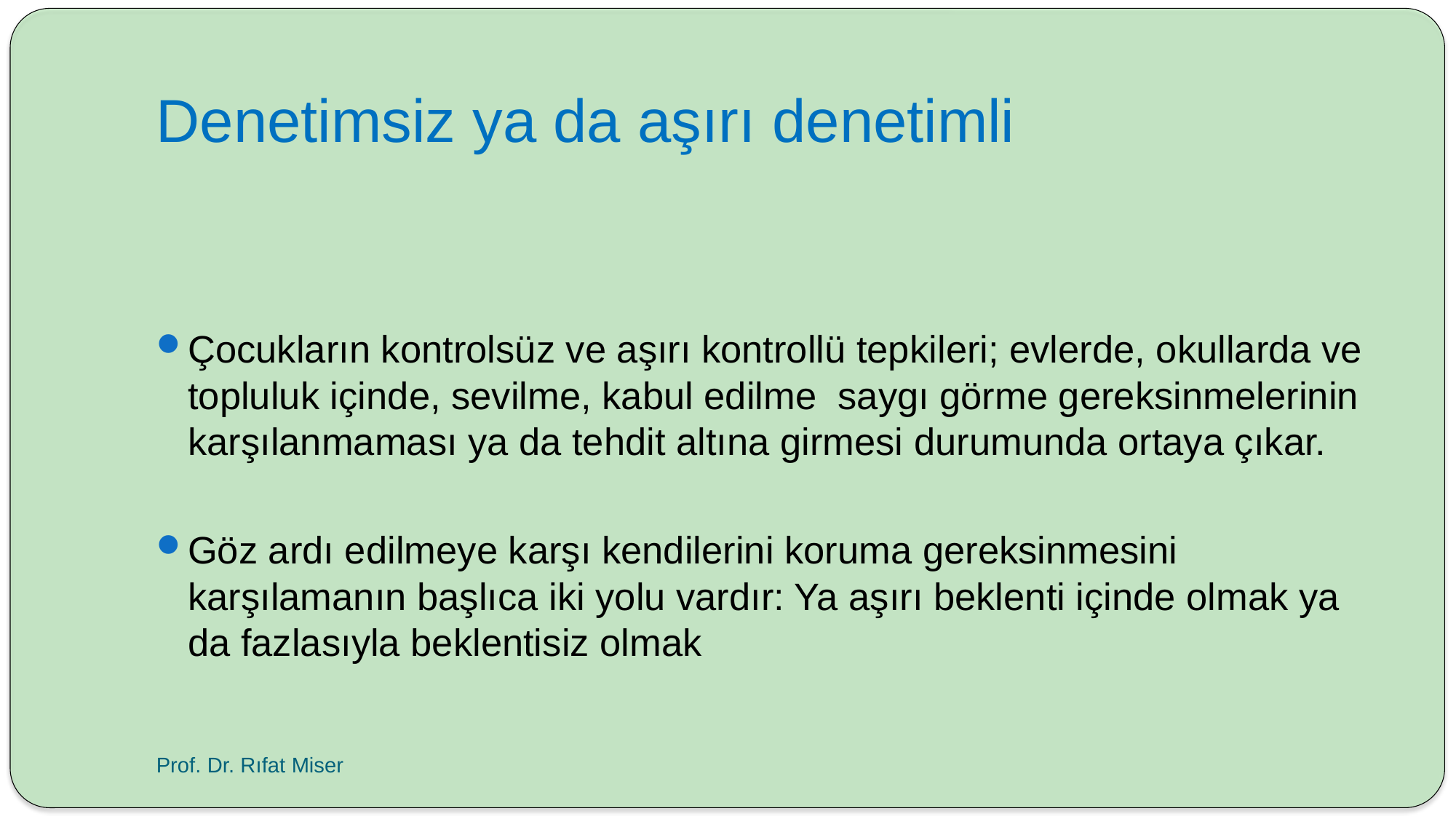

# Denetimsiz ya da aşırı denetimli
Çocukların kontrolsüz ve aşırı kontrollü tepkileri; evlerde, okullarda ve topluluk içinde, sevilme, kabul edilme  saygı görme gereksinmelerinin karşılanmaması ya da tehdit altına girmesi durumunda ortaya çıkar.

Göz ardı edilmeye karşı kendilerini koruma gereksinmesini karşılamanın başlıca iki yolu vardır: Ya aşırı beklenti içinde olmak ya da fazlasıyla beklentisiz olmak

Prof. Dr. Rıfat Miser